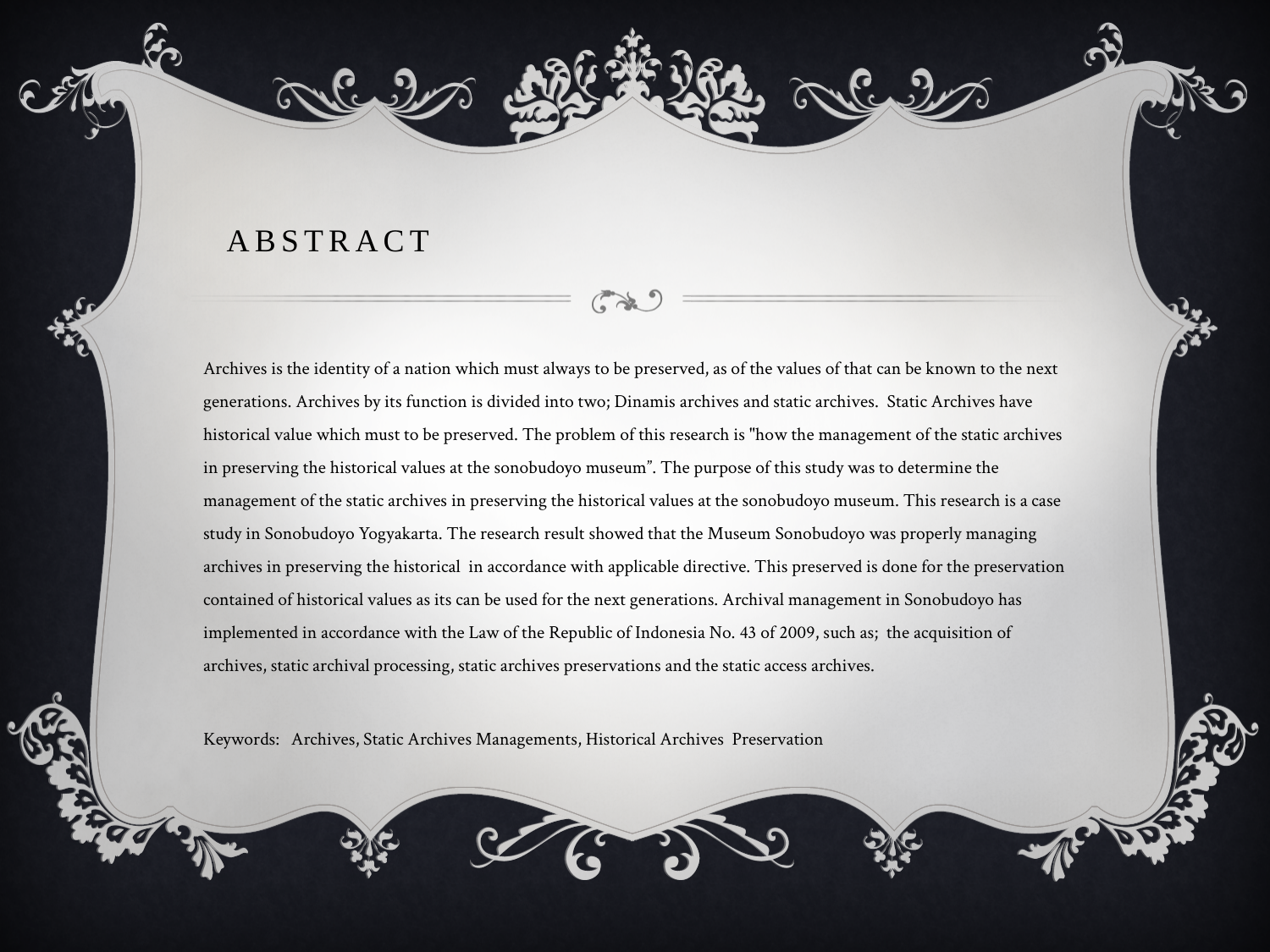

# abstract
Archives is the identity of a nation which must always to be preserved, as of the values of that can be known to the next generations. Archives by its function is divided into two; Dinamis archives and static archives.  Static Archives have historical value which must to be preserved. The problem of this research is "how the management of the static archives in preserving the historical values at the sonobudoyo museum”. The purpose of this study was to determine the management of the static archives in preserving the historical values at the sonobudoyo museum. This research is a case study in Sonobudoyo Yogyakarta. The research result showed that the Museum Sonobudoyo was properly managing archives in preserving the historical  in accordance with applicable directive. This preserved is done for the preservation contained of historical values as its can be used for the next generations. Archival management in Sonobudoyo has implemented in accordance with the Law of the Republic of Indonesia No. 43 of 2009, such as;  the acquisition of archives, static archival processing, static archives preservations and the static access archives.

Keywords:   Archives, Static Archives Managements, Historical Archives  Preservation